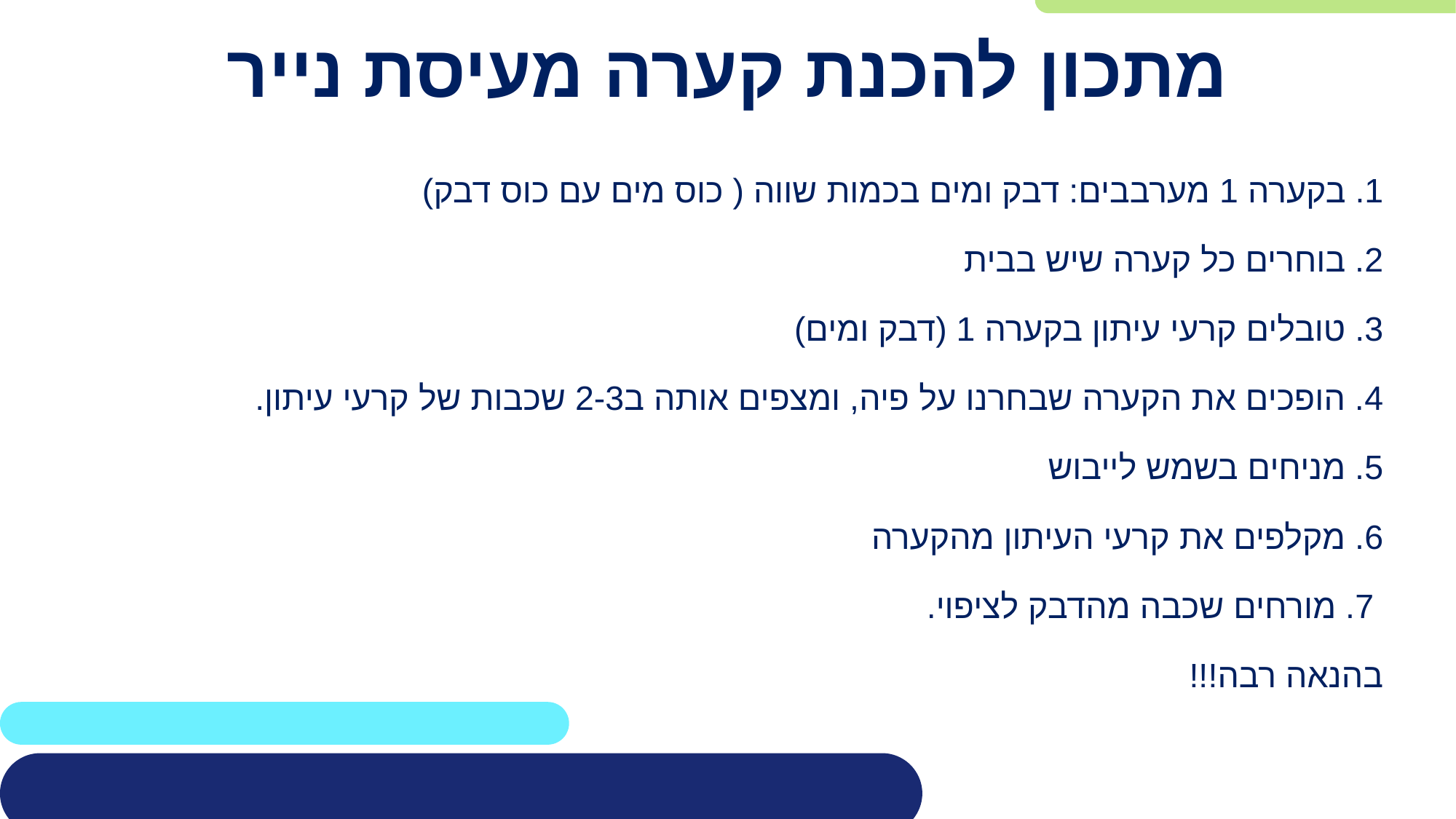

# מתכון להכנת קערה מעיסת נייר
1. בקערה 1 מערבבים: דבק ומים בכמות שווה ( כוס מים עם כוס דבק)
2. בוחרים כל קערה שיש בבית
3. טובלים קרעי עיתון בקערה 1 (דבק ומים)
4. הופכים את הקערה שבחרנו על פיה, ומצפים אותה ב2-3 שכבות של קרעי עיתון.
5. מניחים בשמש לייבוש
6. מקלפים את קרעי העיתון מהקערה
 7. מורחים שכבה מהדבק לציפוי.
בהנאה רבה!!!